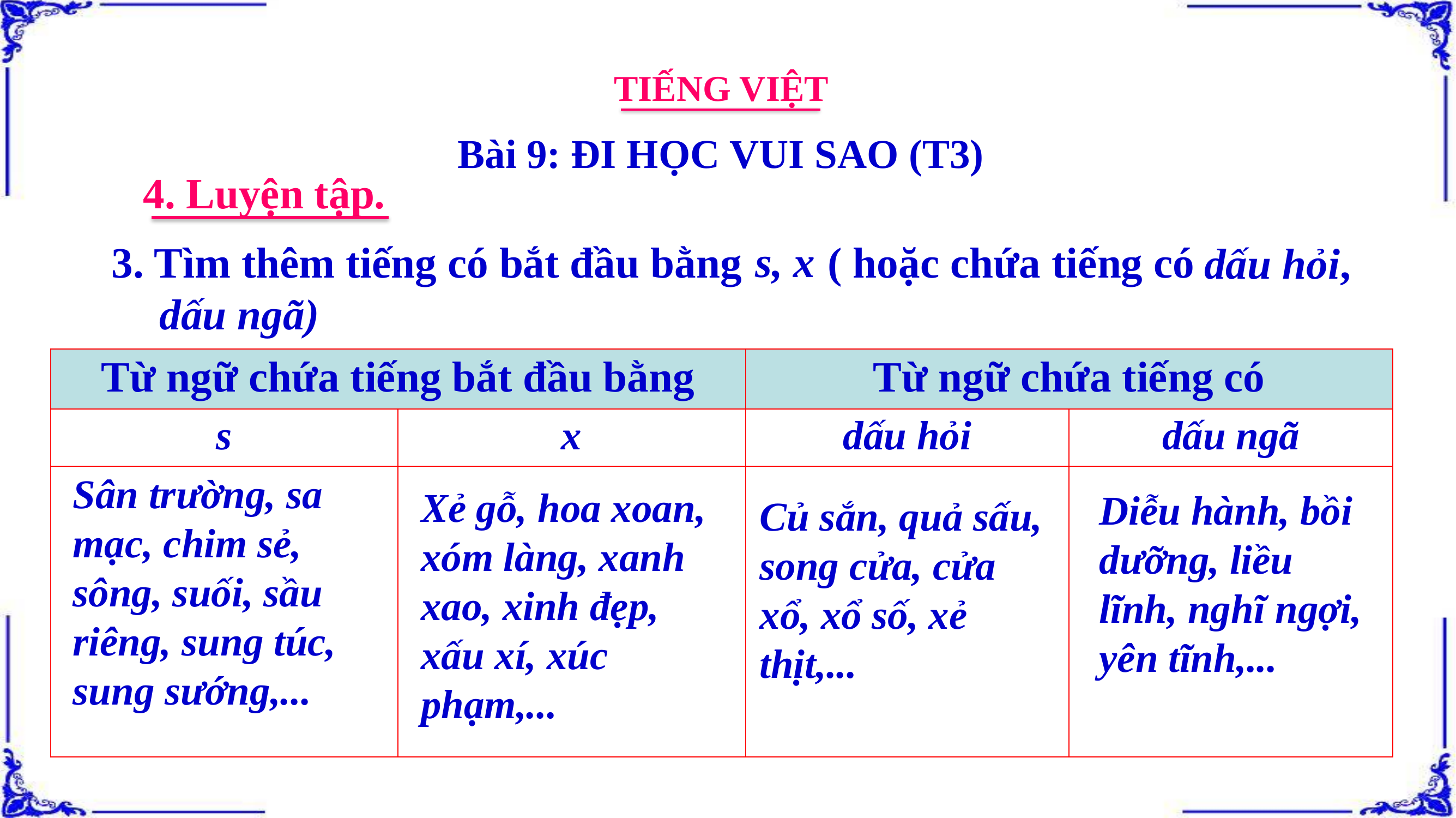

TIẾNG VIỆT
Bài 9: ĐI HỌC VUI SAO (T3)
4. Luyện tập.
s, x
3. Tìm thêm tiếng có bắt đầu bằng        ( hoặc chứa tiếng có

dấu hỏi,

dấu ngã)
| Từ ngữ chứa tiếng bắt đầu bằng |  | Từ ngữ chứa tiếng có |  |
| --- | --- | --- | --- |
| s | x | dấu hỏi | dấu ngã |
|  |  |  |  |
Sân trường, sa mạc, chim sẻ, sông, suối, sầu riêng, sung túc, sung sướng,...
Xẻ gỗ, hoa xoan, xóm làng, xanh xao, xinh đẹp, xấu xí, xúc phạm,...
Diễu hành, bồi dưỡng, liều lĩnh, nghĩ ngợi, yên tĩnh,...
Củ sắn, quả sấu, song cửa, cửa xổ, xổ số, xẻ thịt,...